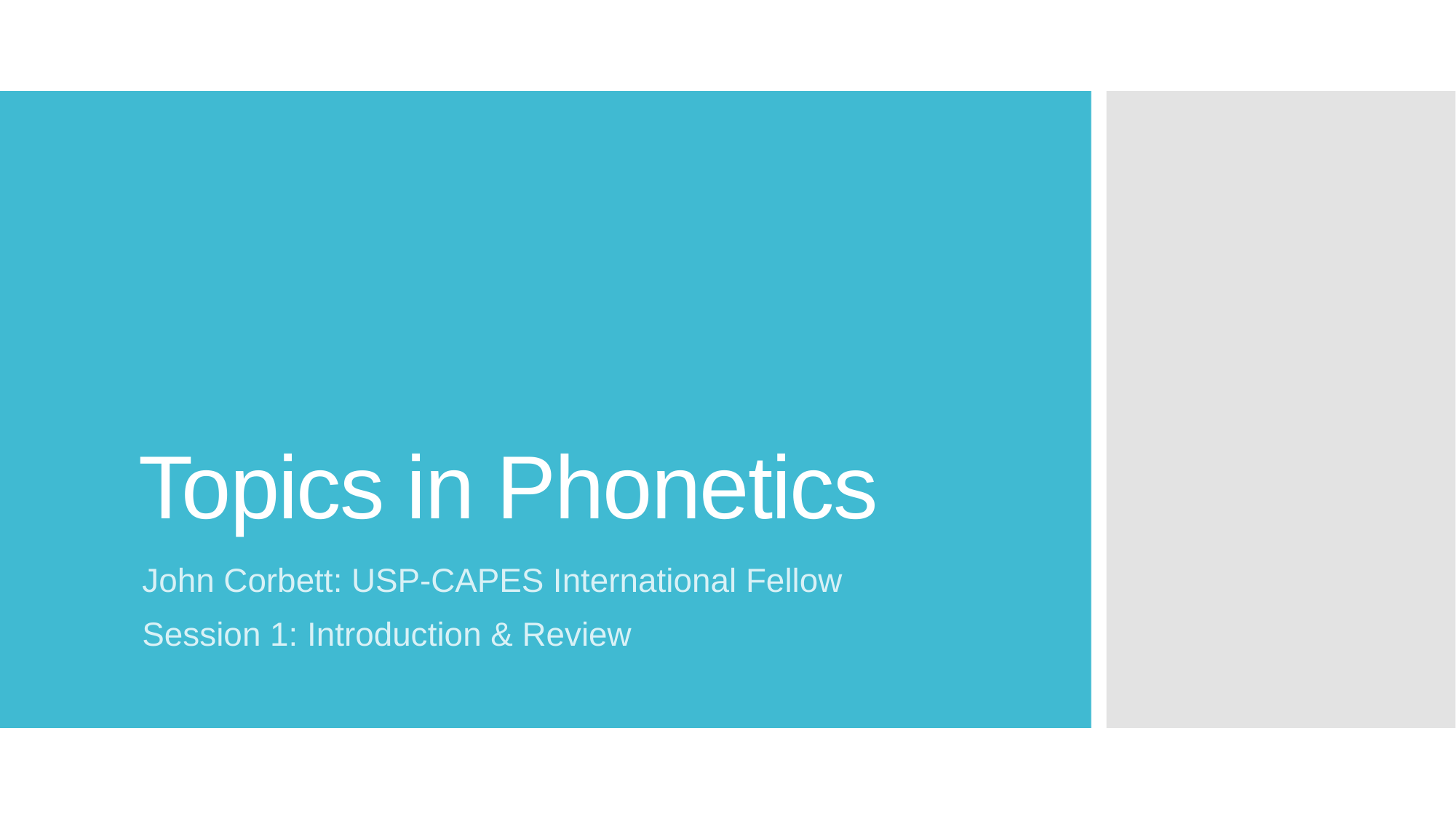

# Topics in Phonetics
John Corbett: USP-CAPES International Fellow
Session 1: Introduction & Review